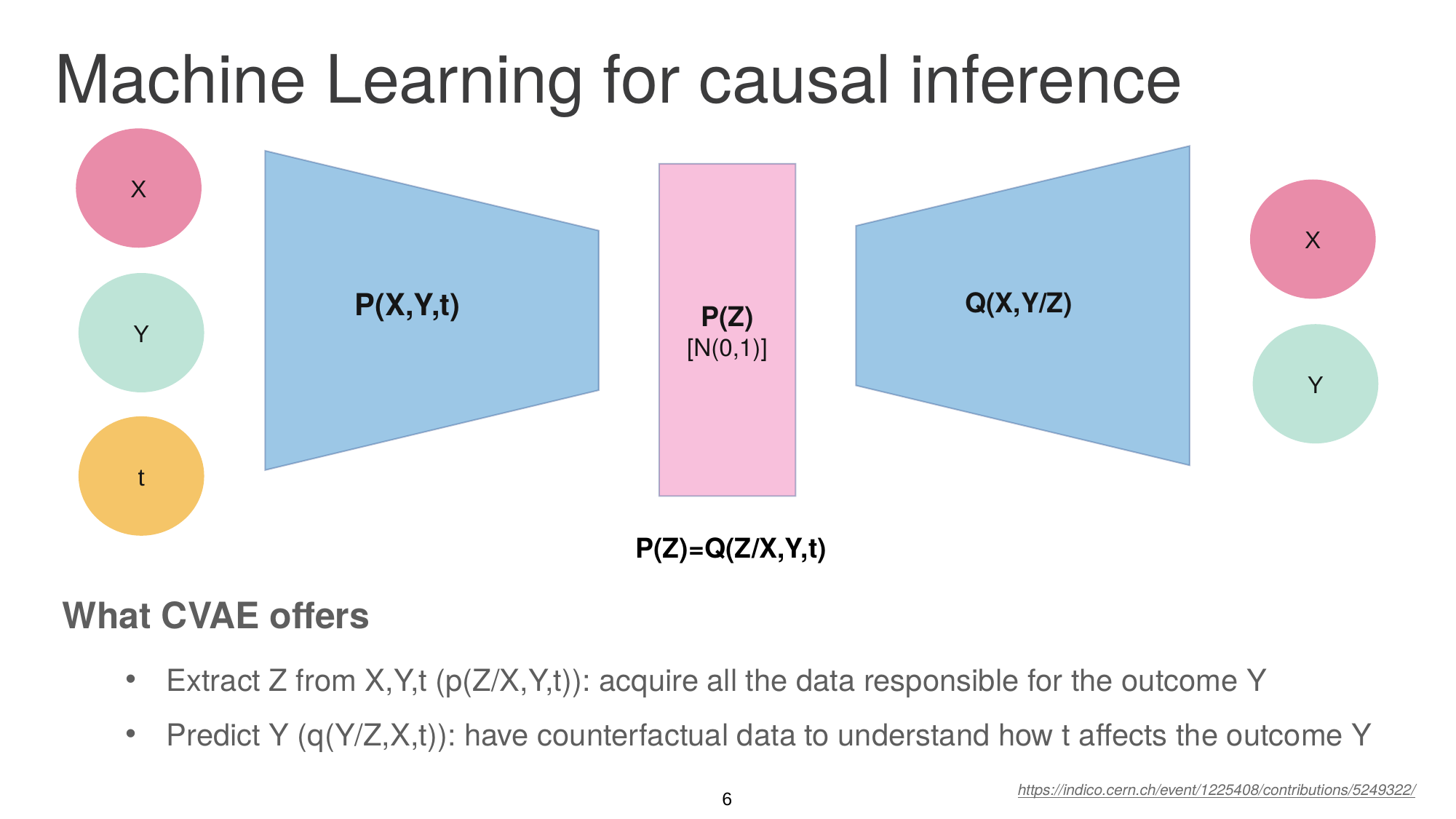

Machine Learning for causal inference
X
Y
t

P(Z)
[N(0,1)]
P(X,Y,t)
Q(X,Y/Z)
P(Z)=Q(Z/X,Y,t)
X
Y
What CVAE offers
Extract Z from X,Y,t (p(Z/X,Y,t)): acquire all the data responsible for the outcome Y
Predict Y (q(Y/Z,X,t)): have counterfactual data to understand how t affects the outcome Y
https://indico.cern.ch/event/1225408/contributions/5249322/
6